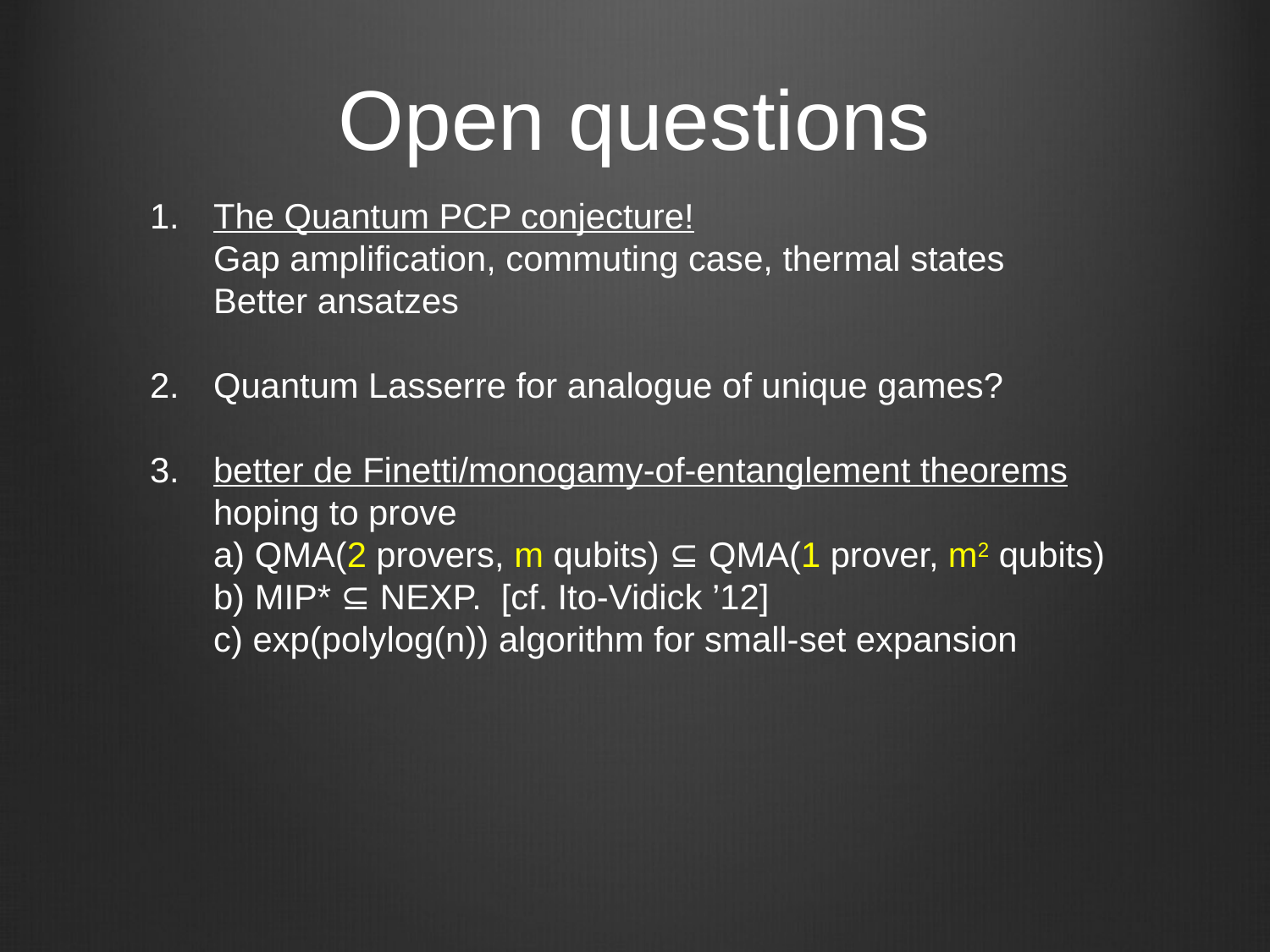

# Open questions
The Quantum PCP conjecture!
Gap amplification, commuting case, thermal states
Better ansatzes

Quantum Lasserre for analogue of unique games?

better de Finetti/monogamy-of-entanglement theorems
hoping to prove
a) QMA(2 provers, m qubits) ⊆ QMA(1 prover, m2 qubits)
b) MIP* ⊆ NEXP.  [cf. Ito-Vidick ’12]
c) exp(polylog(n)) algorithm for small-set expansion